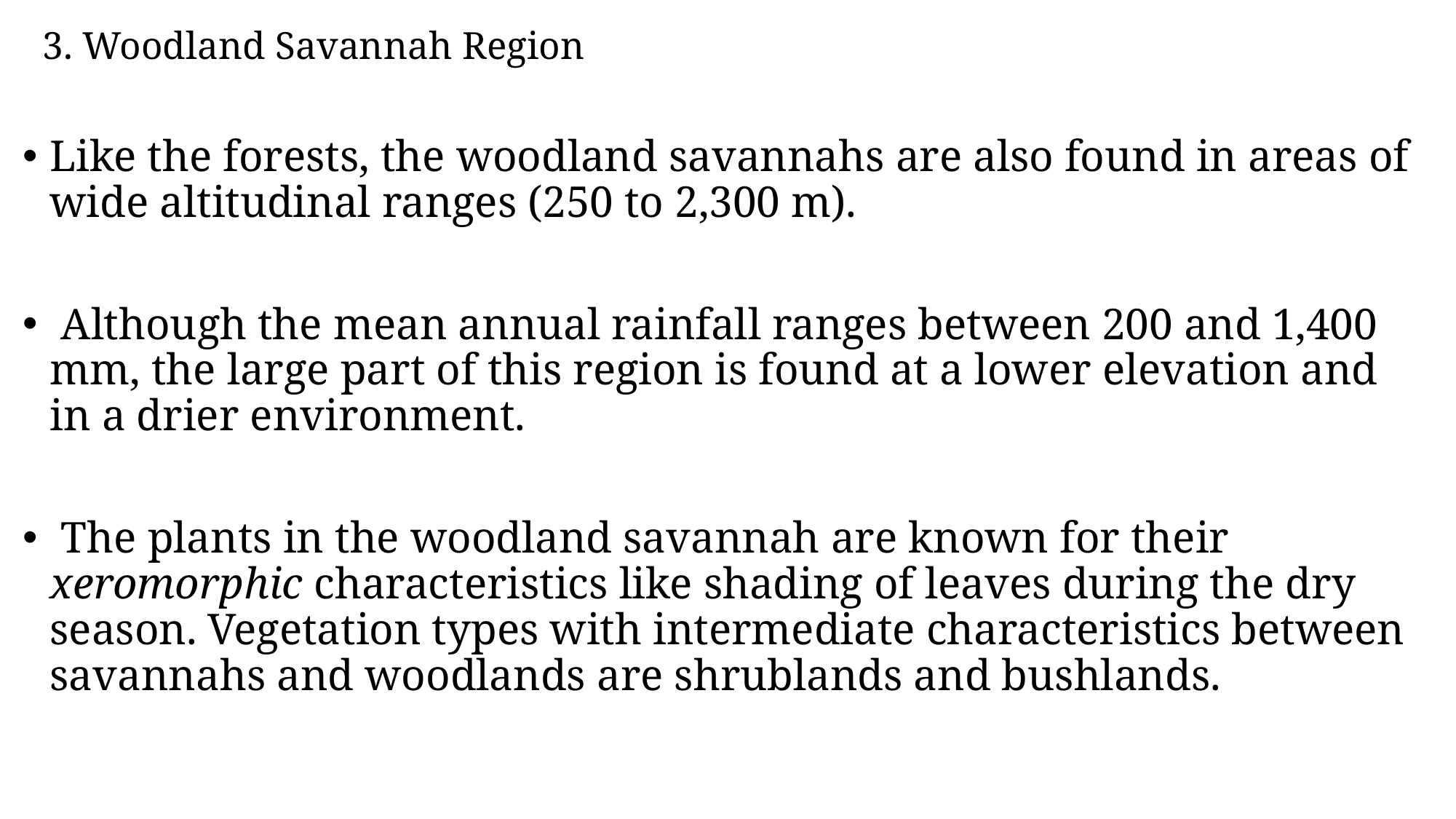

# 3. Woodland Savannah Region
Like the forests, the woodland savannahs are also found in areas of wide altitudinal ranges (250 to 2,300 m).

 Although the mean annual rainfall ranges between 200 and 1,400 mm, the large part of this region is found at a lower elevation and in a drier environment.

 The plants in the woodland savannah are known for their xeromorphic characteristics like shading of leaves during the dry season. Vegetation types with intermediate characteristics between savannahs and woodlands are shrublands and bushlands.